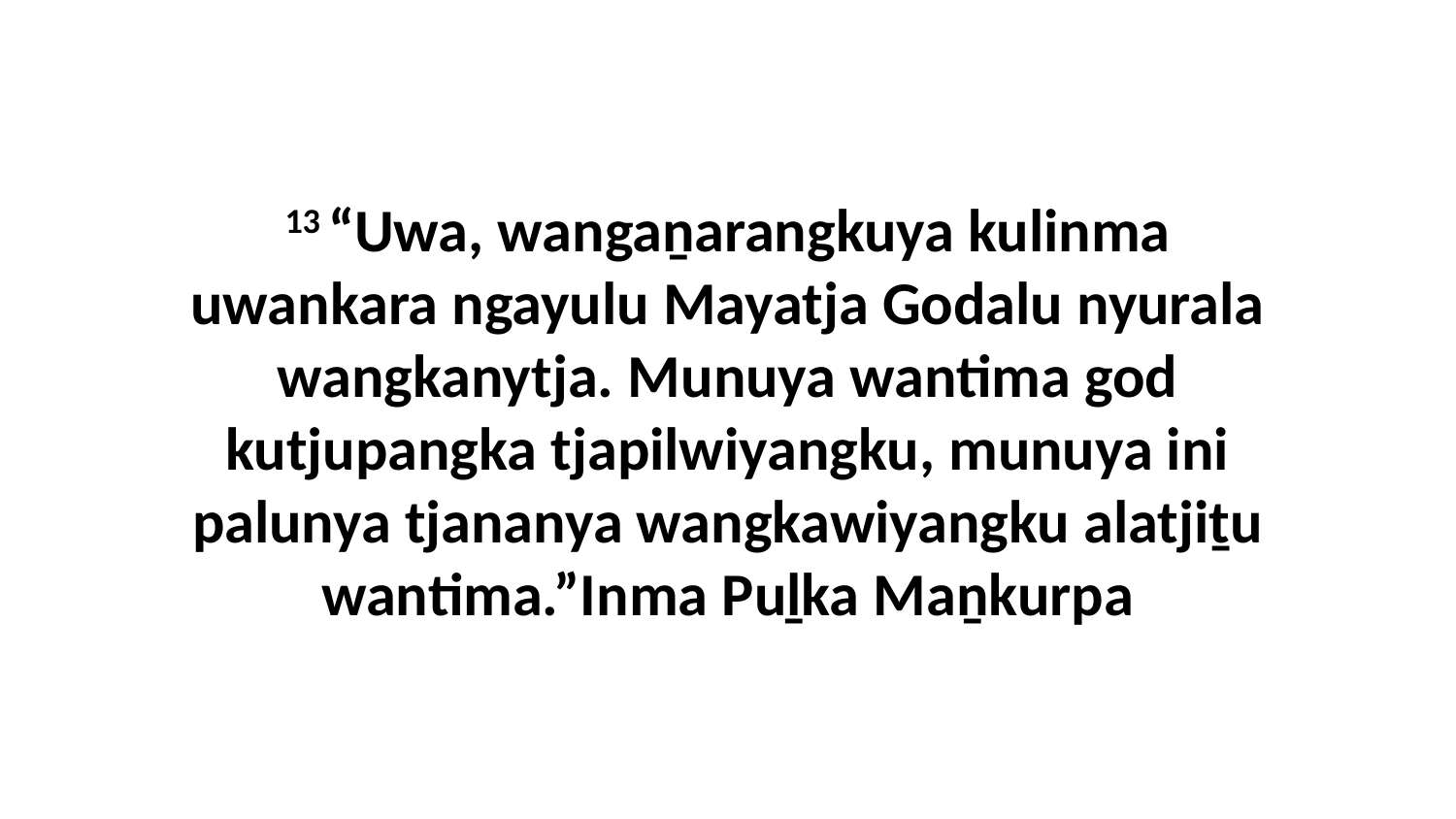

13 “Uwa, wangaṉarangkuya kulinma uwankara ngayulu Mayatja Godalu nyurala wangkanytja. Munuya wantima god kutjupangka tjapilwiyangku, munuya ini palunya tjananya wangkawiyangku alatjiṯu wantima.”Inma Puḻka Maṉkurpa